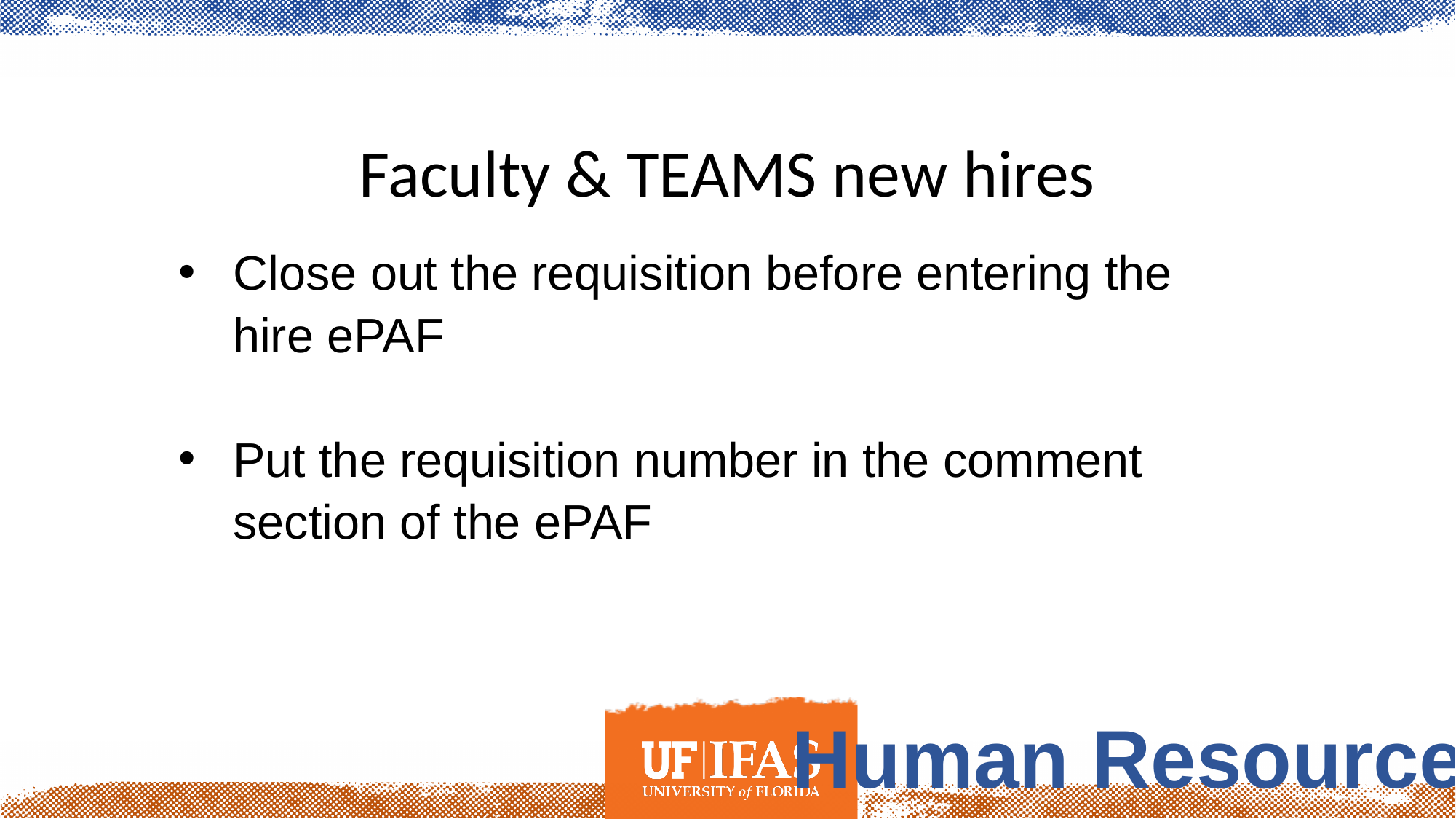

# Faculty & TEAMS new hires
Close out the requisition before entering the hire ePAF

Put the requisition number in the comment section of the ePAF
Human Resources